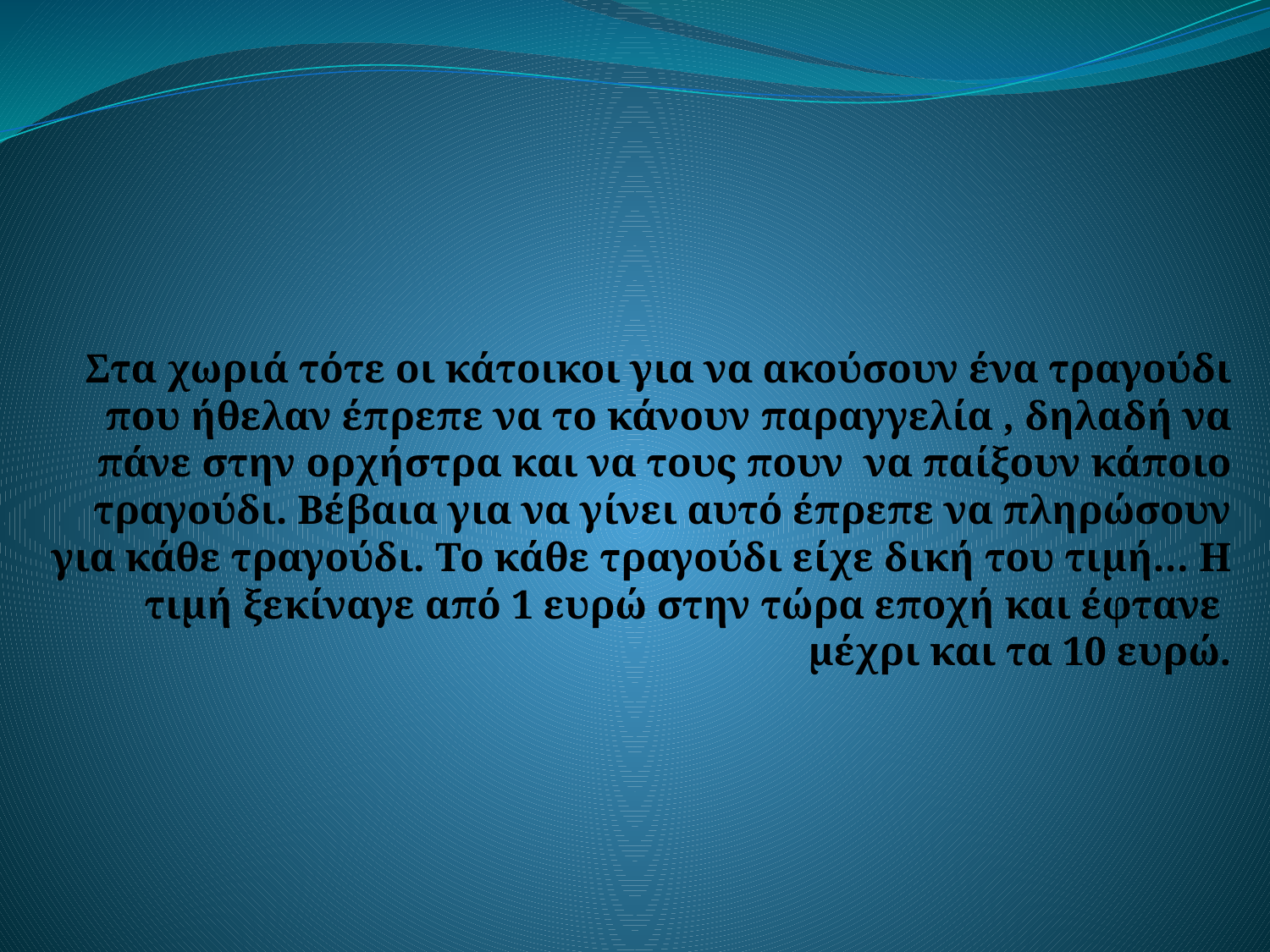

Στα χωριά τότε οι κάτοικοι για να ακούσουν ένα τραγούδι που ήθελαν έπρεπε να το κάνουν παραγγελία , δηλαδή να πάνε στην ορχήστρα και να τους πουν  να παίξουν κάποιο τραγούδι. Βέβαια για να γίνει αυτό έπρεπε να πληρώσουν για κάθε τραγούδι. Το κάθε τραγούδι είχε δική του τιμή… Η τιμή ξεκίναγε από 1 ευρώ στην τώρα εποχή και έφτανε  μέχρι και τα 10 ευρώ.